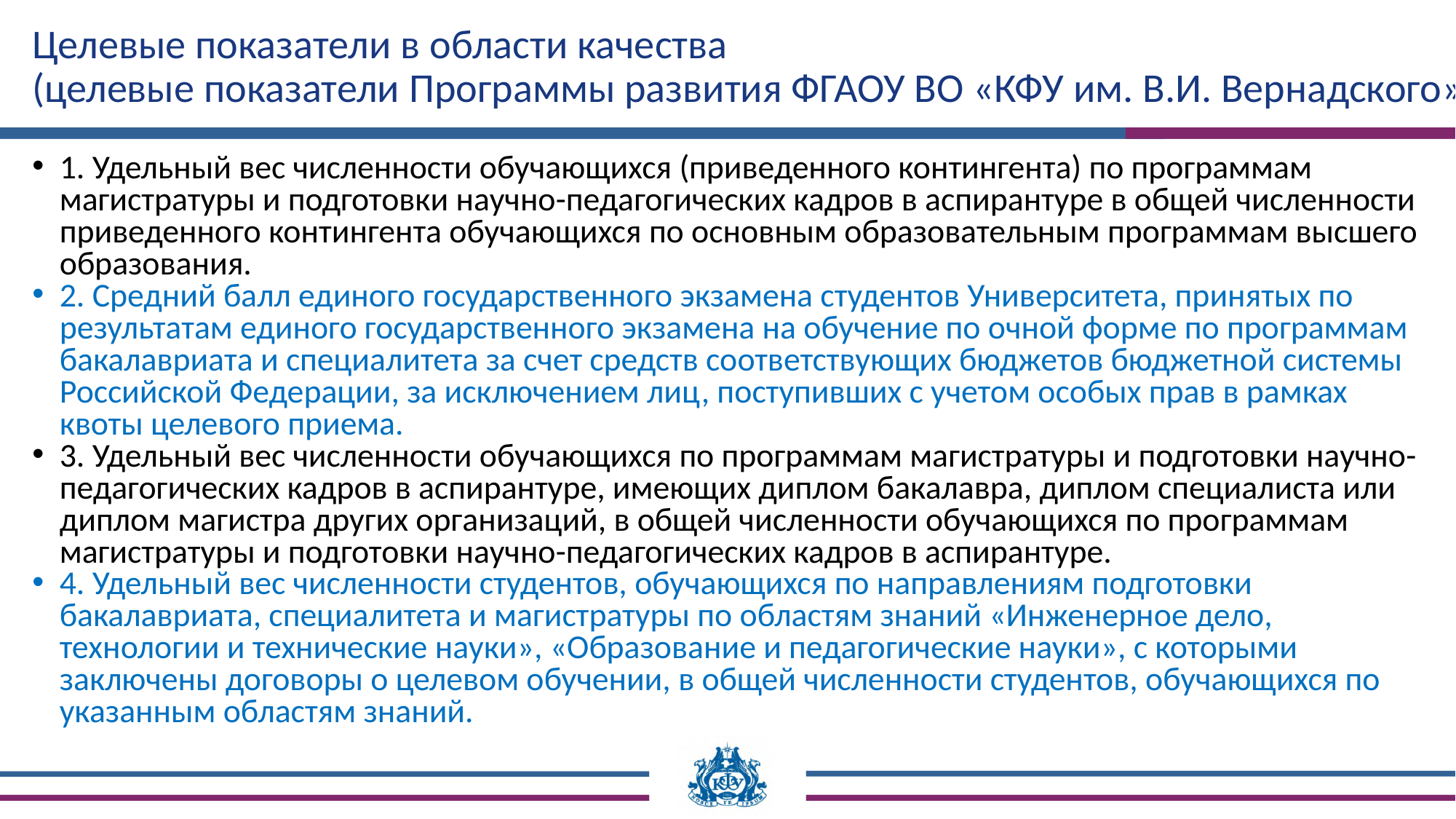

# Целевые показатели в области качества (целевые показатели Программы развития ФГАОУ ВО «КФУ им. В.И. Вернадского»)
1. Удельный вес численности обучающихся (приведенного контингента) по программам магистратуры и подготовки научно-педагогических кадров в аспирантуре в общей численности приведенного контингента обучающихся по основным образовательным программам высшего образования.
2. Средний балл единого государственного экзамена студентов Университета, принятых по результатам единого государственного экзамена на обучение по очной форме по программам бакалавриата и специалитета за счет средств соответствующих бюджетов бюджетной системы Российской Федерации, за исключением лиц, поступивших с учетом особых прав в рамках квоты целевого приема.
3. Удельный вес численности обучающихся по программам магистратуры и подготовки научно-педагогических кадров в аспирантуре, имеющих диплом бакалавра, диплом специалиста или диплом магистра других организаций, в общей численности обучающихся по программам магистратуры и подготовки научно-педагогических кадров в аспирантуре.
4. Удельный вес численности студентов, обучающихся по направлениям подготовки бакалавриата, специалитета и магистратуры по областям знаний «Инженерное дело, технологии и технические науки», «Образование и педагогические науки», с которыми заключены договоры о целевом обучении, в общей численности студентов, обучающихся по указанным областям знаний.